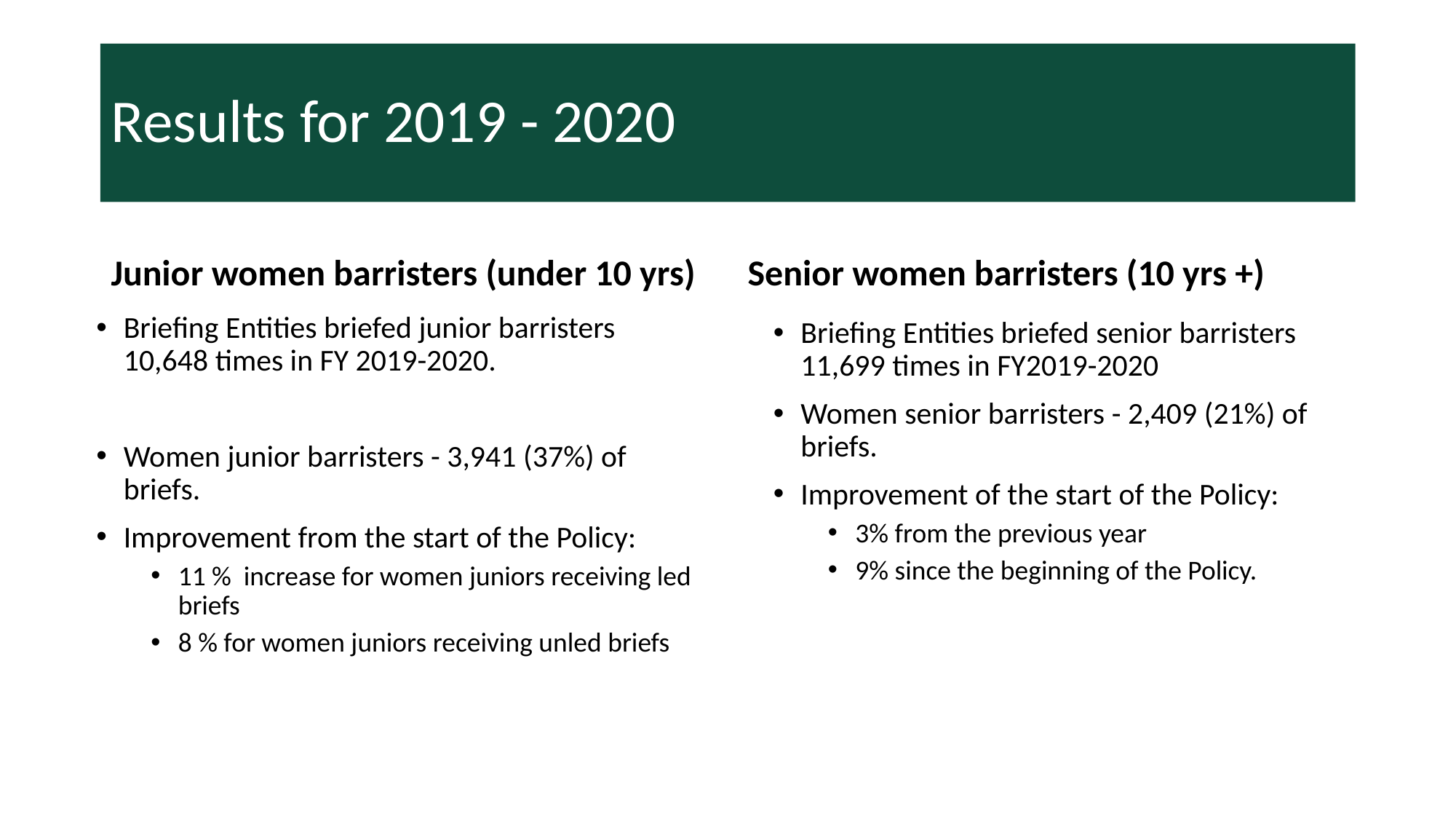

# Results for 2019 - 2020
Junior women barristers (under 10 yrs)
Senior women barristers (10 yrs +)
Briefing Entities briefed junior barristers 10,648 times in FY 2019-2020.

Women junior barristers - 3,941 (37%) of briefs.
Improvement from the start of the Policy:
11 %  increase for women juniors receiving led briefs
8 % for women juniors receiving unled briefs
Briefing Entities briefed senior barristers 11,699 times in FY2019-2020
Women senior barristers - 2,409 (21%) of briefs.
Improvement of the start of the Policy:
3% from the previous year
9% since the beginning of the Policy.